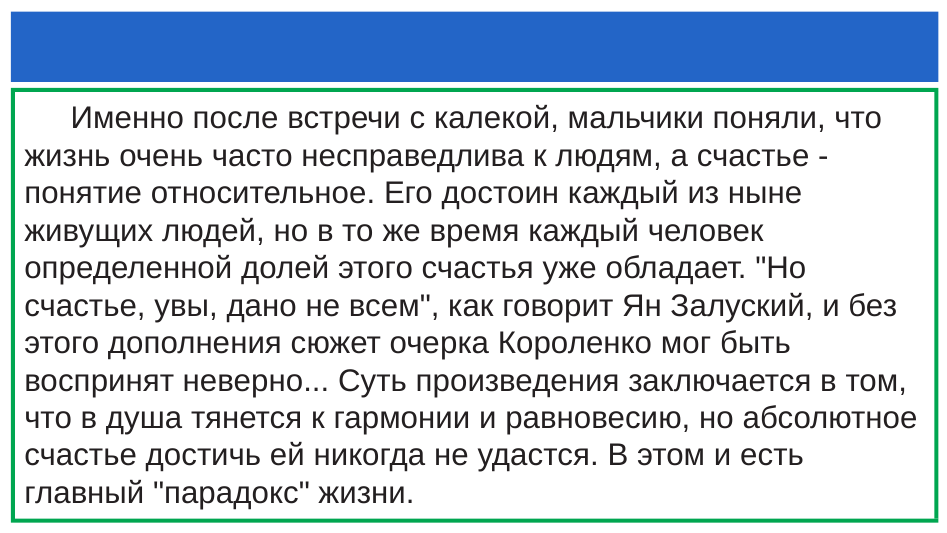

#
     Именно после встречи с калекой, мальчики поняли, что жизнь очень часто несправедлива к людям, а счастье - понятие относительное. Его достоин каждый из ныне живущих людей, но в то же время каждый человек определенной долей этого счастья уже обладает. "Но счастье, увы, дано не всем", как говорит Ян Залуский, и без этого дополнения сюжет очерка Короленко мог быть воспринят неверно... Суть произведения заключается в том, что в душа тянется к гармонии и равновесию, но абсолютное счастье достичь ей никогда не удастся. В этом и есть главный "парадокс" жизни.